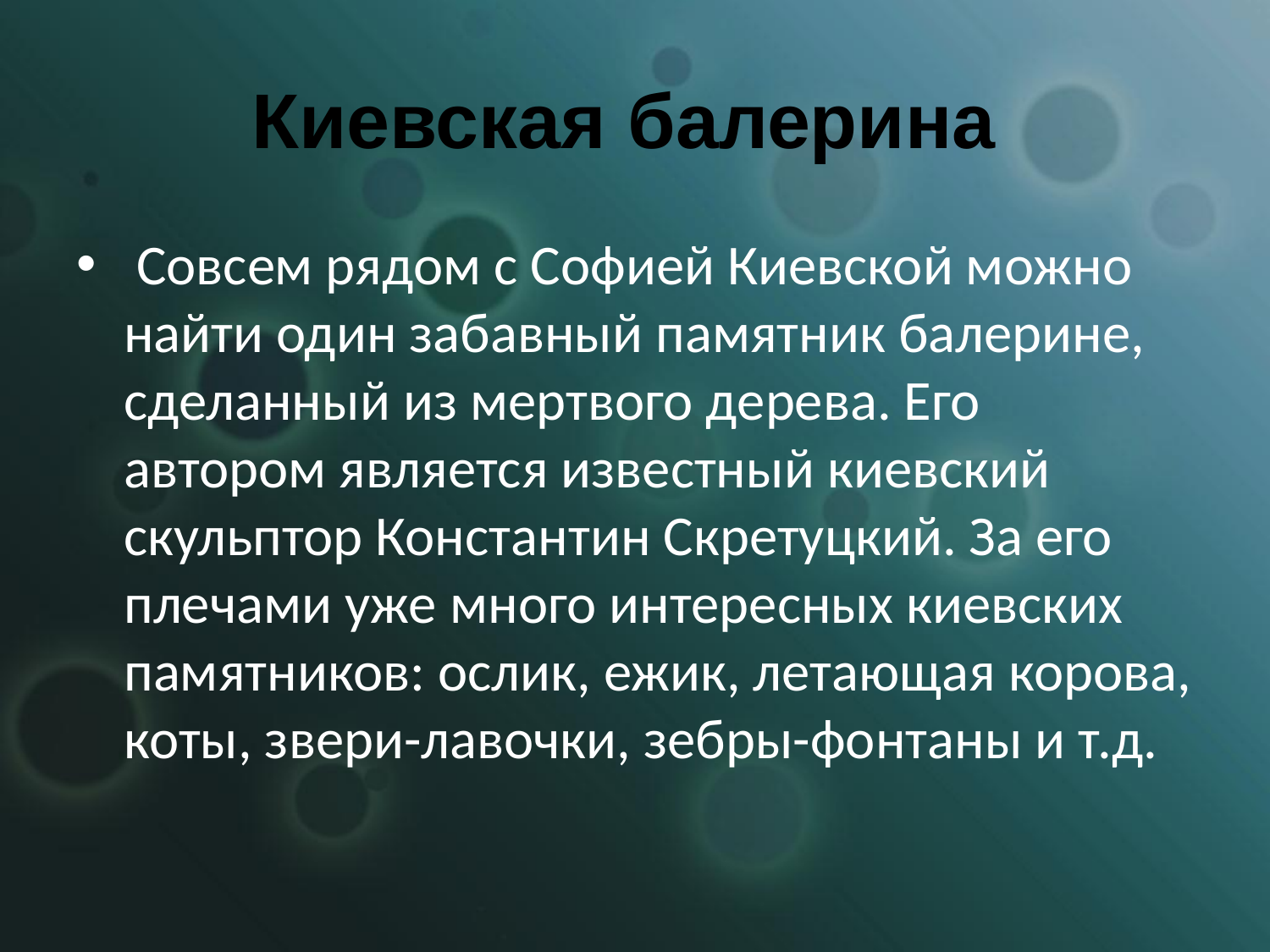

# Киевская балерина
 Совсем рядом с Софией Киевской можно найти один забавный памятник балерине, сделанный из мертвого дерева. Его автором является известный киевский скульптор Константин Скретуцкий. За его плечами уже много интересных киевских памятников: ослик, ежик, летающая корова, коты, звери-лавочки, зебры-фонтаны и т.д.